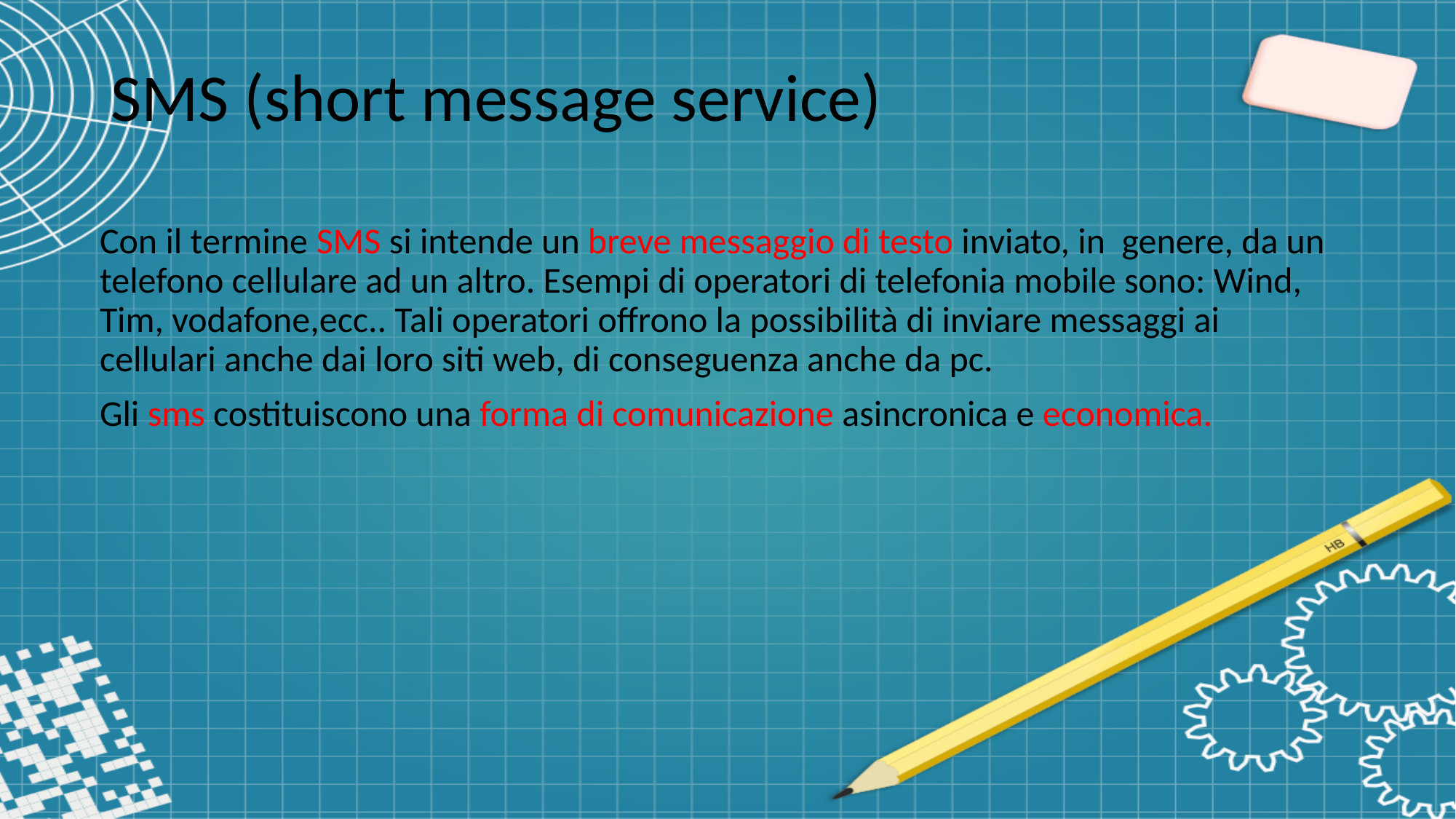

SMS (short message service)
Con il termine SMS si intende un breve messaggio di testo inviato, in  genere, da un telefono cellulare ad un altro. Esempi di operatori di telefonia mobile sono: Wind, Tim, vodafone,ecc.. Tali operatori offrono la possibilità di inviare messaggi ai cellulari anche dai loro siti web, di conseguenza anche da pc.
Gli sms costituiscono una forma di comunicazione asincronica e economica.